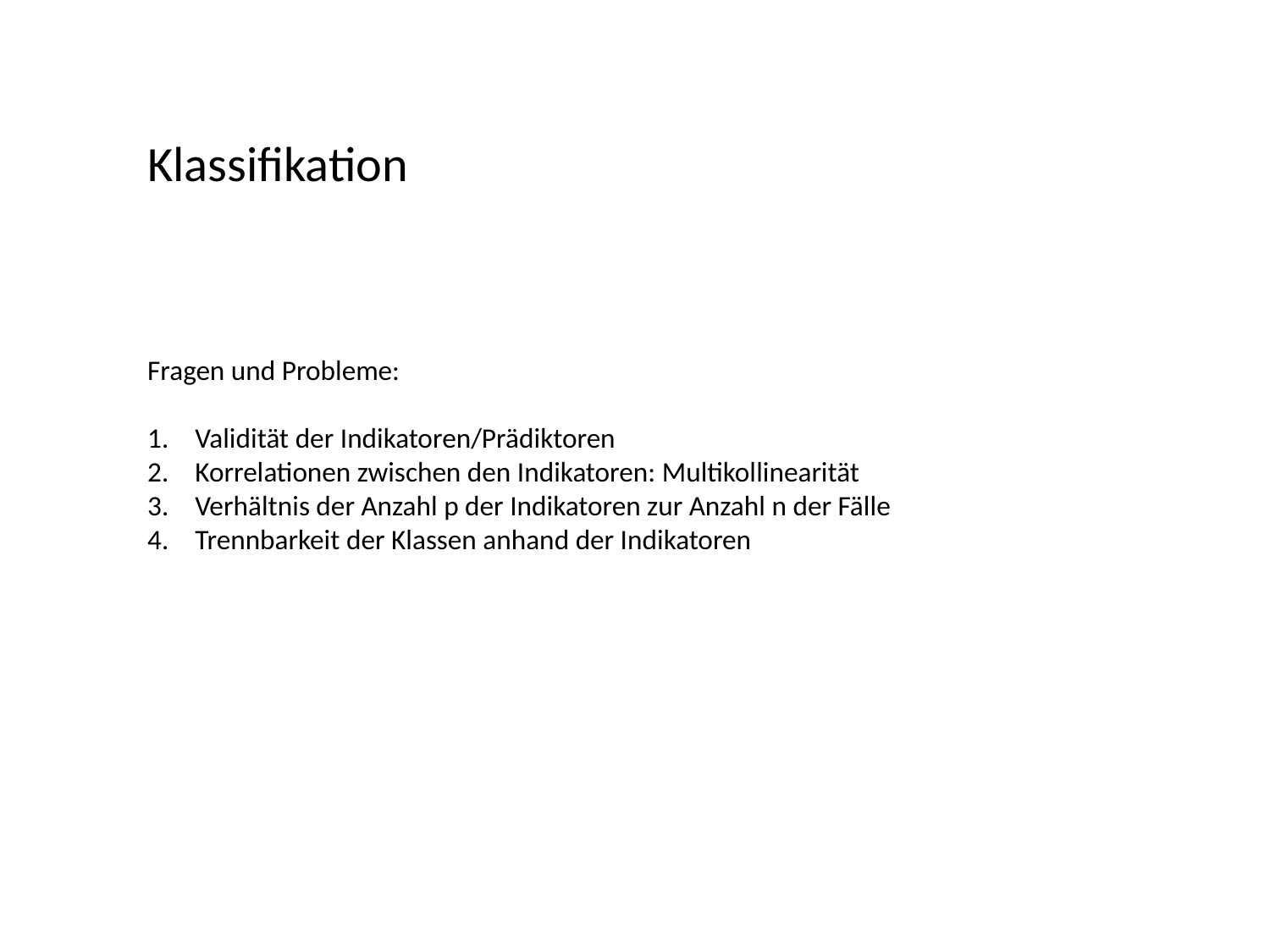

Klassifikation
Fragen und Probleme:

Validität der Indikatoren/Prädiktoren
Korrelationen zwischen den Indikatoren: Multikollinearität
Verhältnis der Anzahl p der Indikatoren zur Anzahl n der Fälle
Trennbarkeit der Klassen anhand der Indikatoren